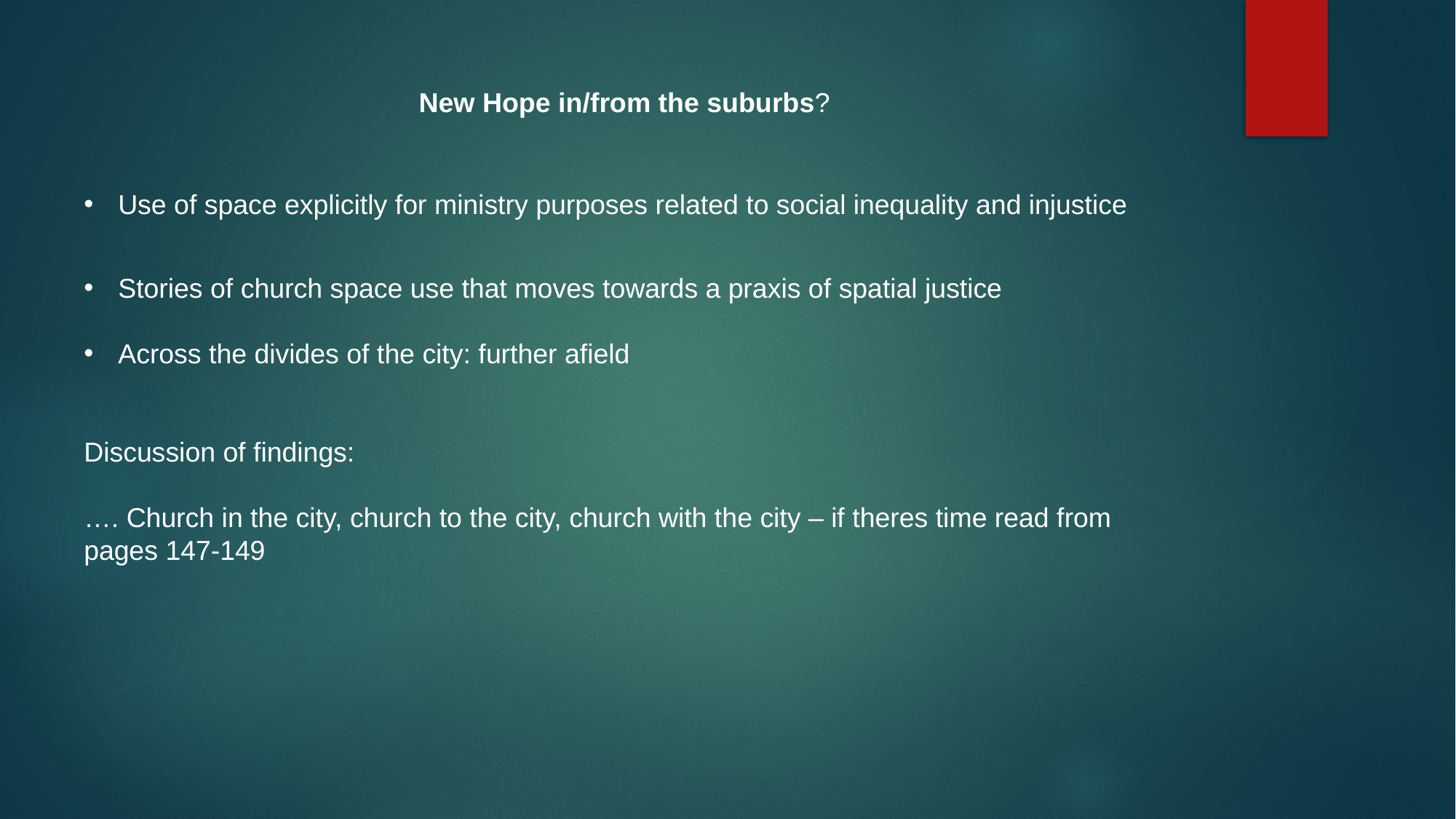

New Hope in/from the suburbs?

Use of space explicitly for ministry purposes related to social inequality and injustice

Stories of church space use that moves towards a praxis of spatial justice

Across the divides of the city: further afield

Discussion of findings:

…. Church in the city, church to the city, church with the city – if theres time read from pages 147-149